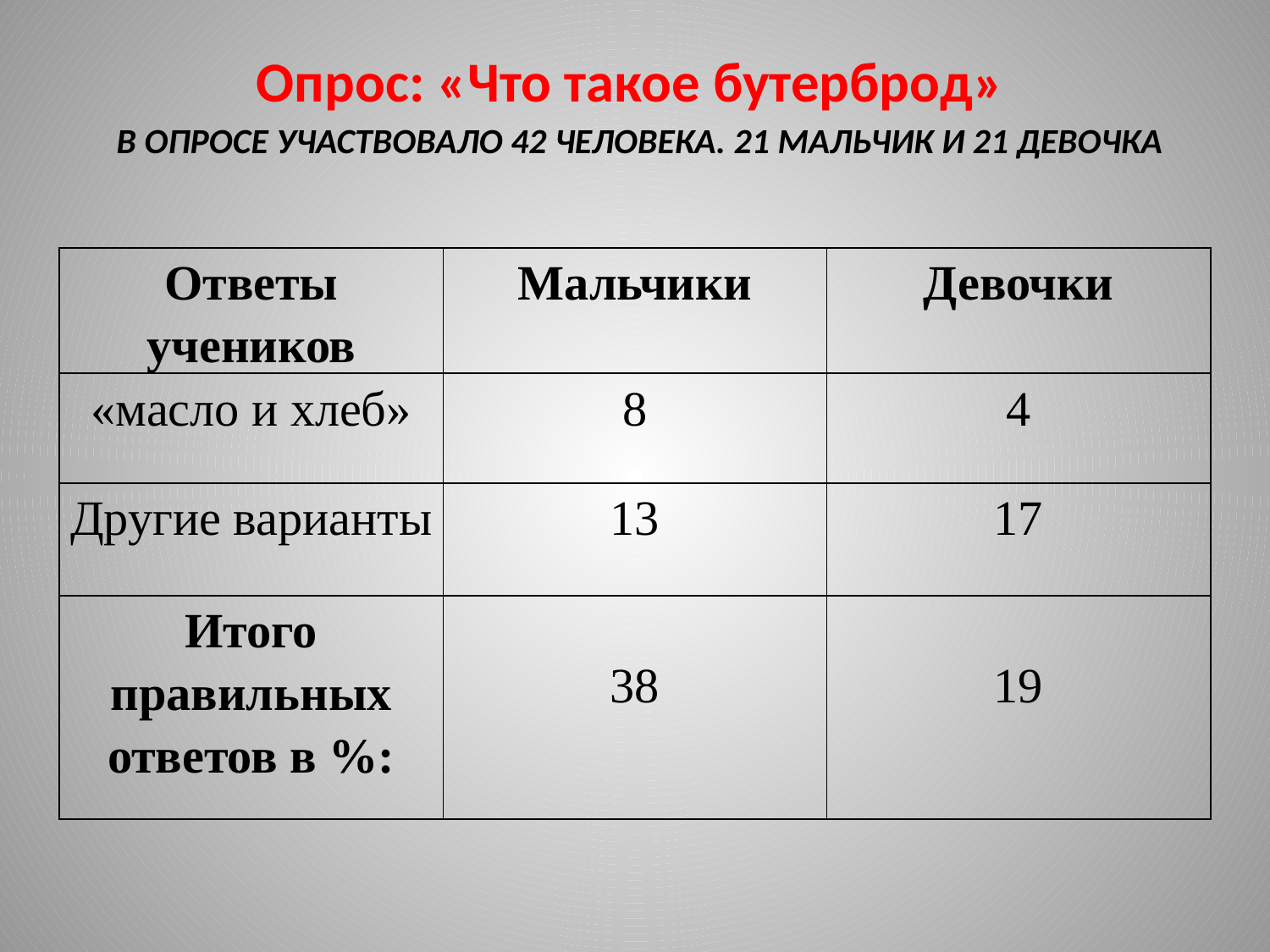

Опрос: «Что такое бутерброд»

В ОПРОСЕ УЧАСТВОВАЛО 42 ЧЕЛОВЕКА. 21 МАЛЬЧИК И 21 ДЕВОЧКА
| Ответы учеников | Мальчики | Девочки |
| --- | --- | --- |
| «масло и хлеб» | 8 | 4 |
| Другие варианты | 13 | 17 |
| Итого правильных ответов в %: | 38 | 19 |